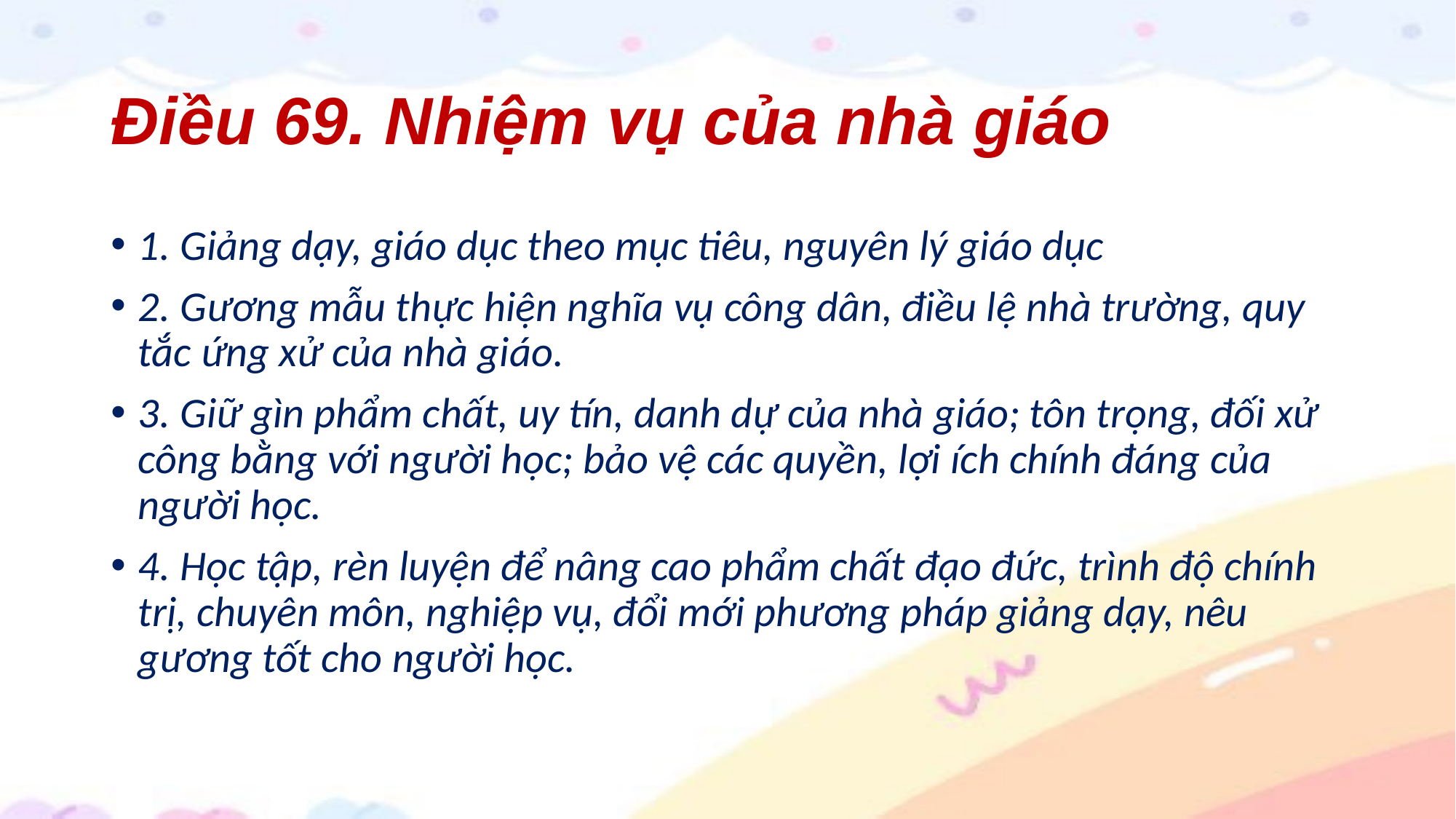

# Điều 69. Nhiệm vụ của nhà giáo
1. Giảng dạy, giáo dục theo mục tiêu, nguyên lý giáo dục
2. Gương mẫu thực hiện nghĩa vụ công dân, điều lệ nhà trường, quy tắc ứng xử của nhà giáo.
3. Giữ gìn phẩm chất, uy tín, danh dự của nhà giáo; tôn trọng, đối xử công bằng với người học; bảo vệ các quyền, lợi ích chính đáng của người học.
4. Học tập, rèn luyện để nâng cao phẩm chất đạo đức, trình độ chính trị, chuyên môn, nghiệp vụ, đổi mới phương pháp giảng dạy, nêu gương tốt cho người học.